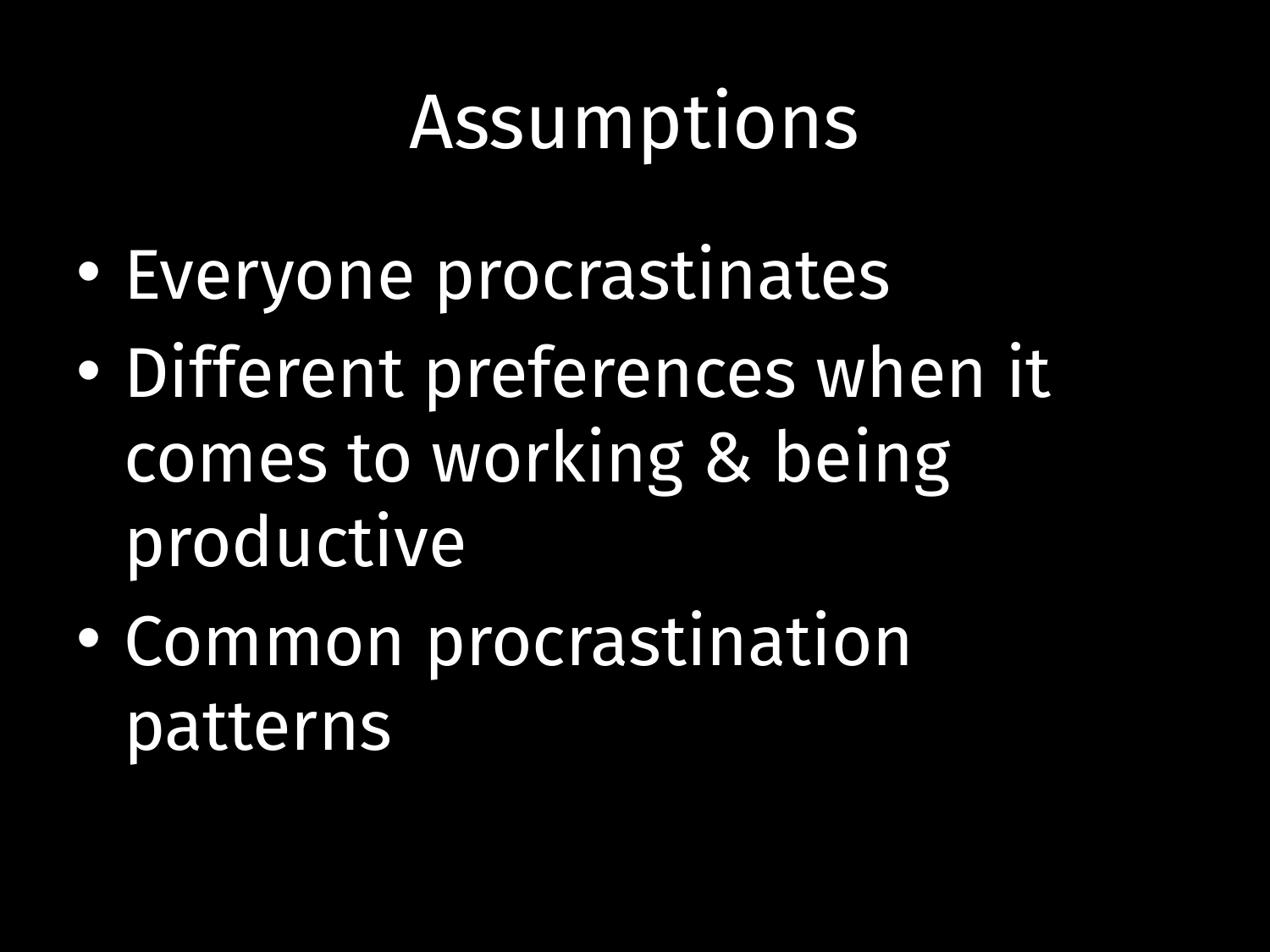

# Assumptions
Everyone procrastinates
Different preferences when it comes to working & being productive
Common procrastination patterns